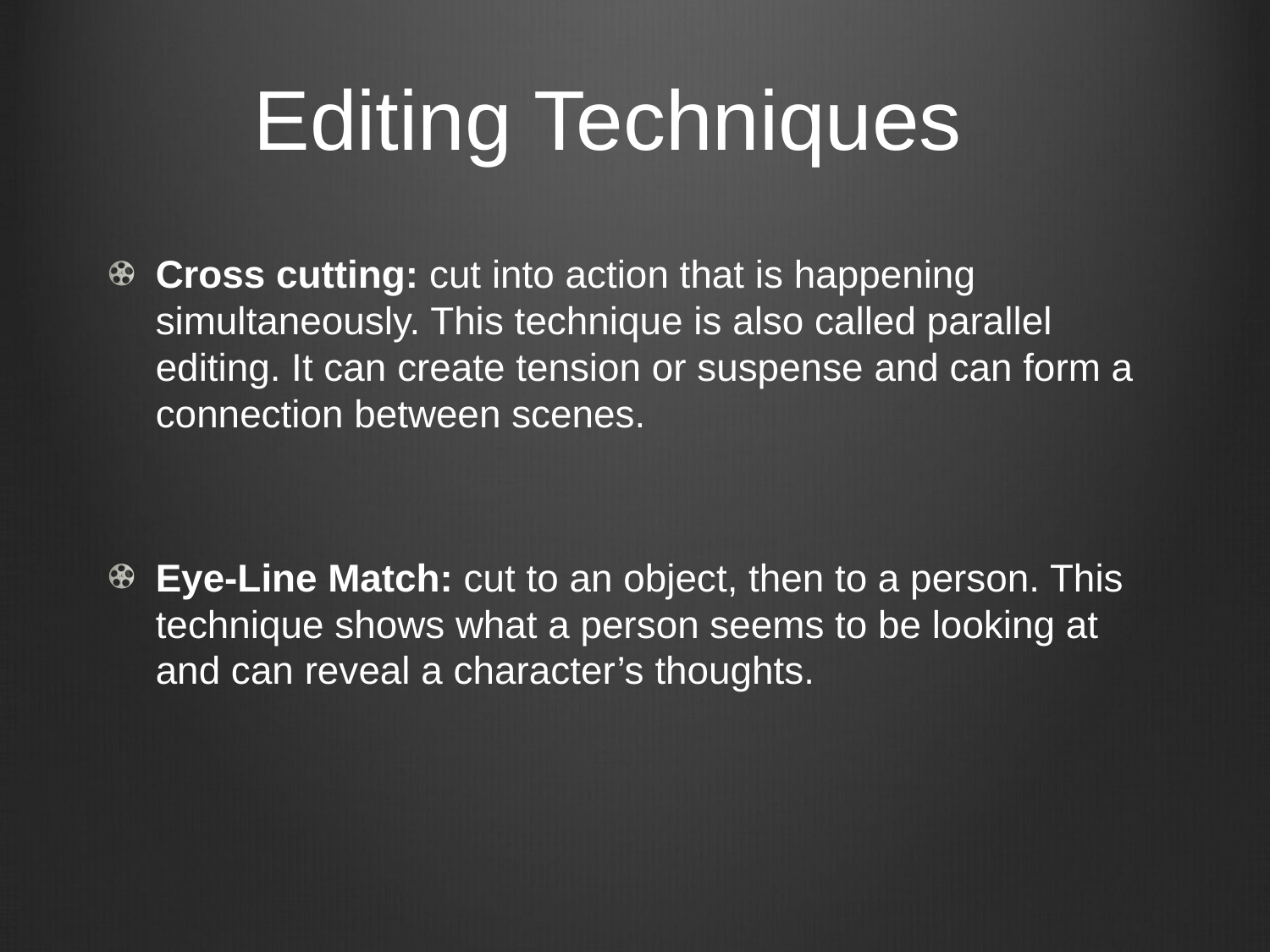

# Editing Techniques
Cross cutting: cut into action that is happening simultaneously. This technique is also called parallel editing. It can create tension or suspense and can form a connection between scenes.

Eye-Line Match: cut to an object, then to a person. This technique shows what a person seems to be looking at and can reveal a character’s thoughts.